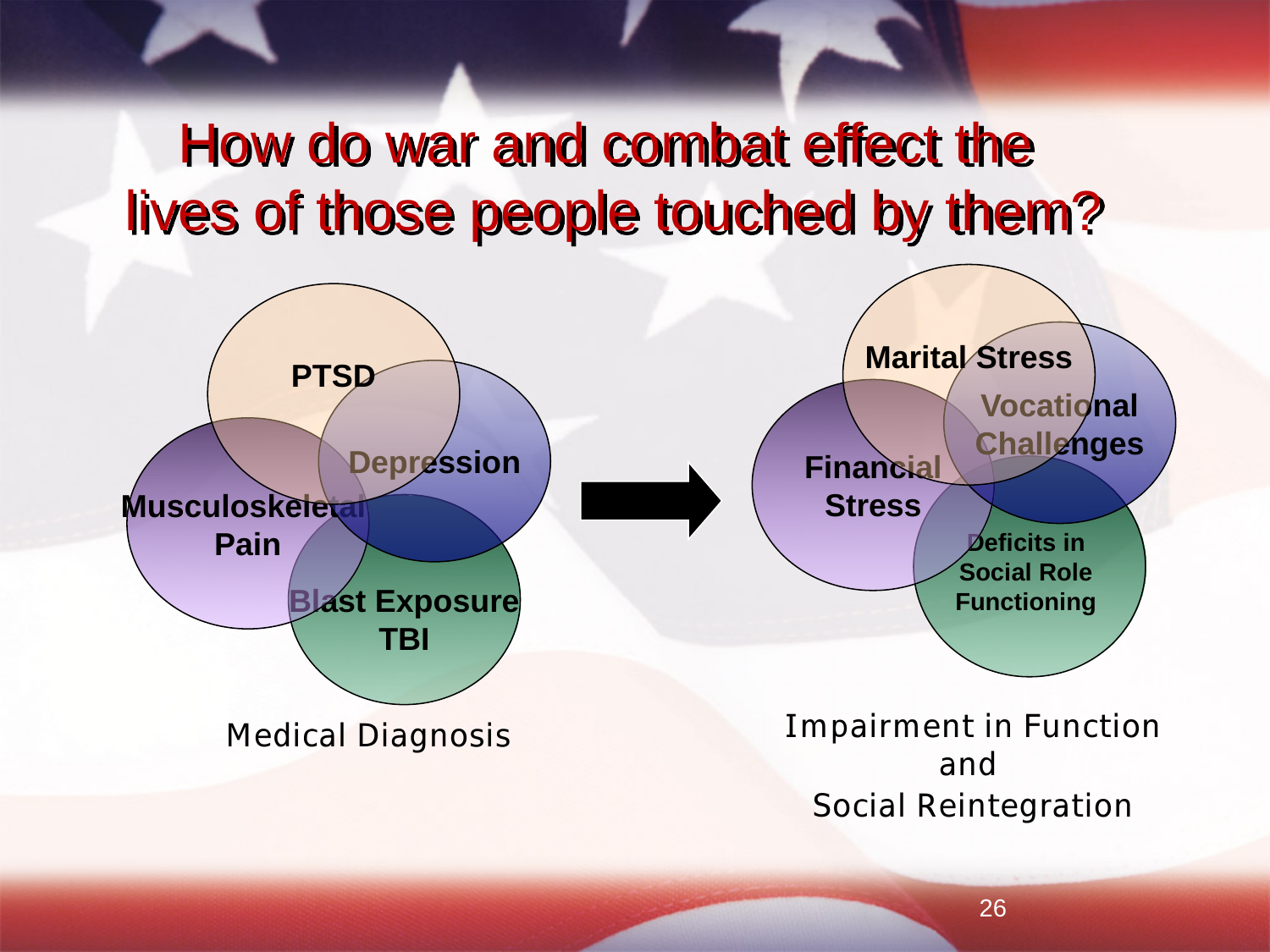

# How do war and combat effect the lives of those people touched by them?
Marital Stress

PTSD

Vocational
Challenges
Depression
Financial
Stress
Musculoskeletal
Pain

Deficits in
Social Role
Functioning

Blast Exposure
TBI
Impairment in Function and
Social Reintegration
Medical Diagnosis
26